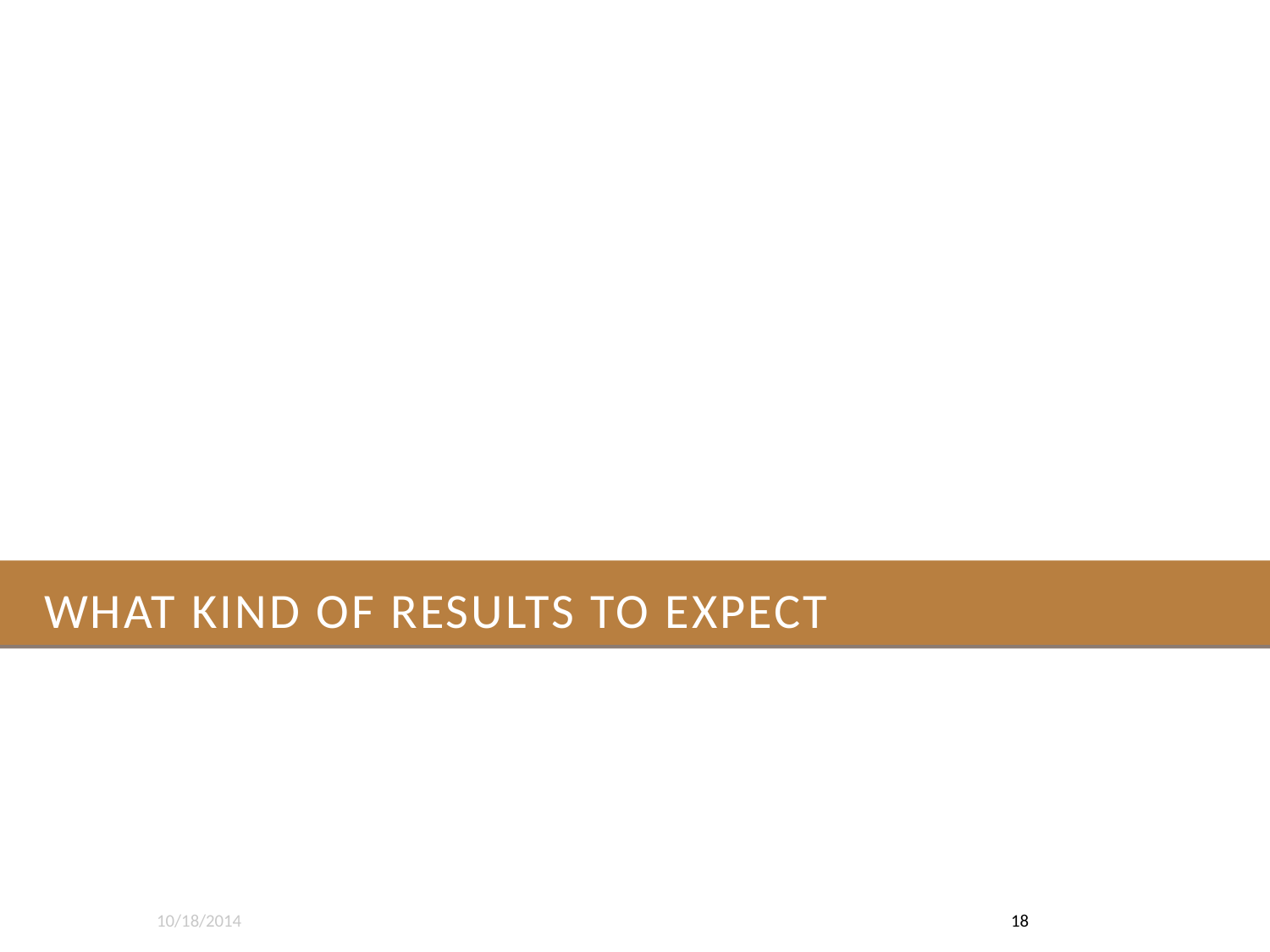

# What kind of results to Expect
10/18/2014
18